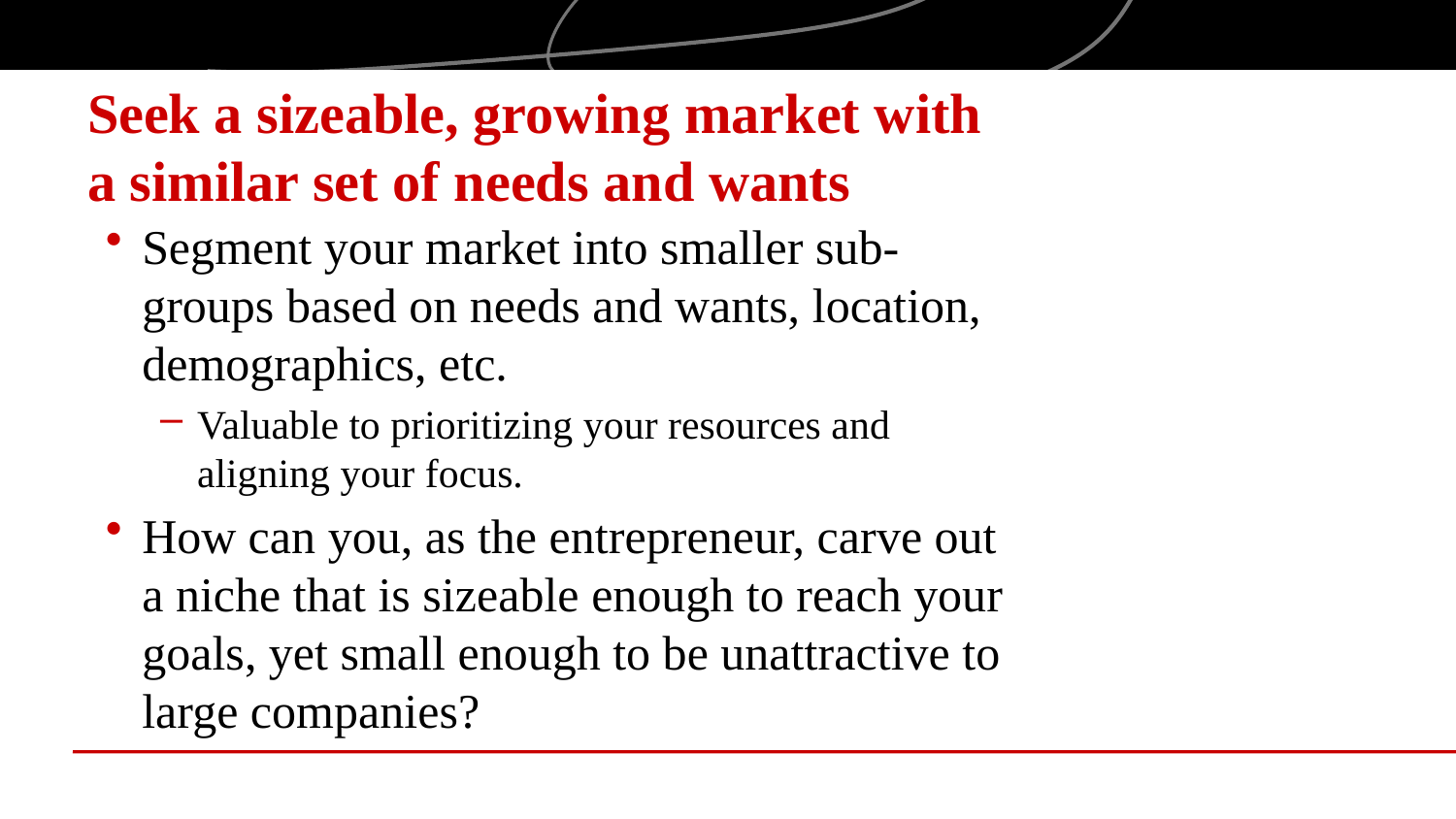

# Seek a sizeable, growing market with a similar set of needs and wants
Segment your market into smaller sub-groups based on needs and wants, location, demographics, etc.
Valuable to prioritizing your resources and aligning your focus.
How can you, as the entrepreneur, carve out a niche that is sizeable enough to reach your goals, yet small enough to be unattractive to large companies?